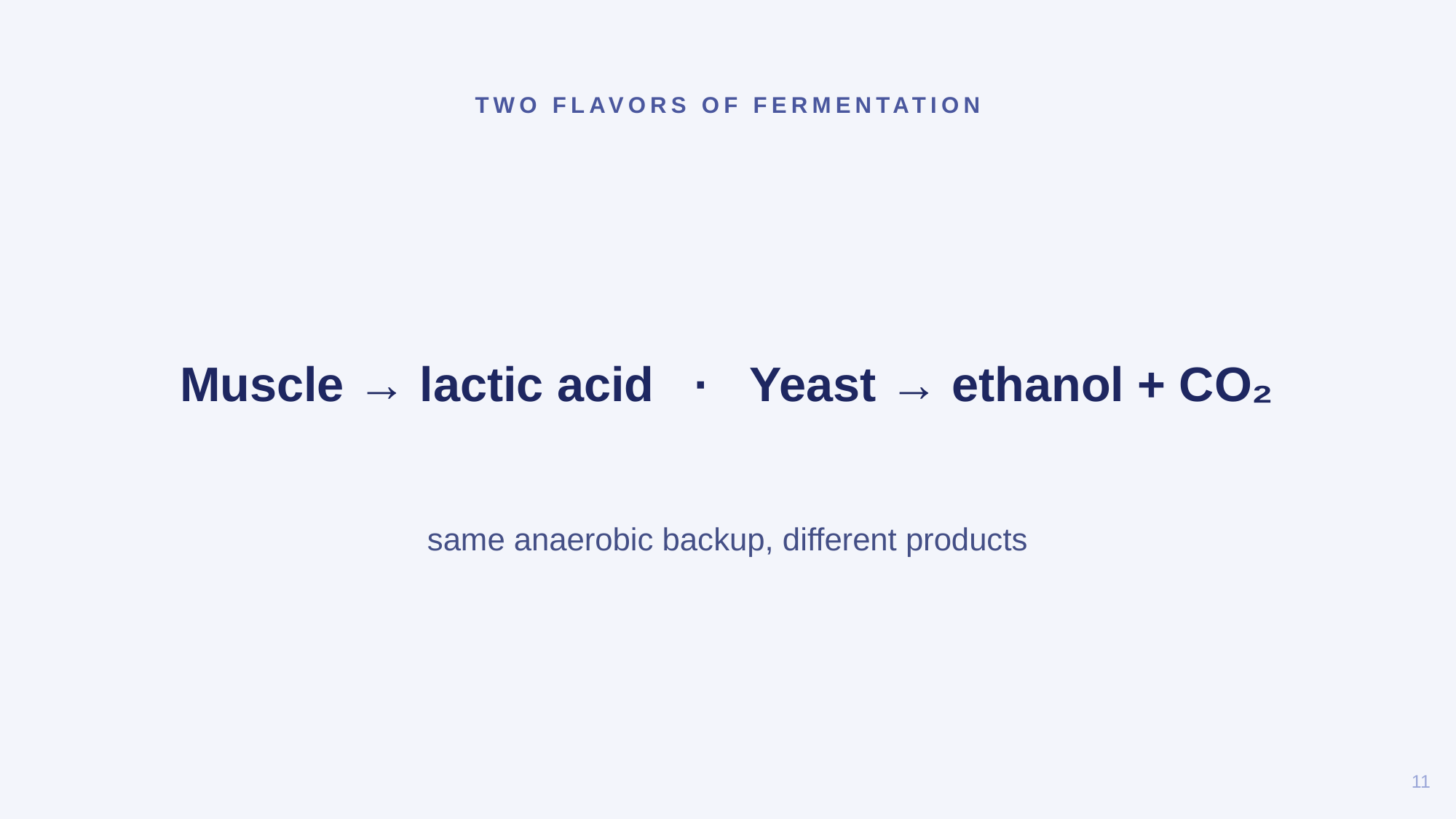

TWO FLAVORS OF FERMENTATION
Muscle → lactic acid   ·   Yeast → ethanol + CO₂
same anaerobic backup, different products
11